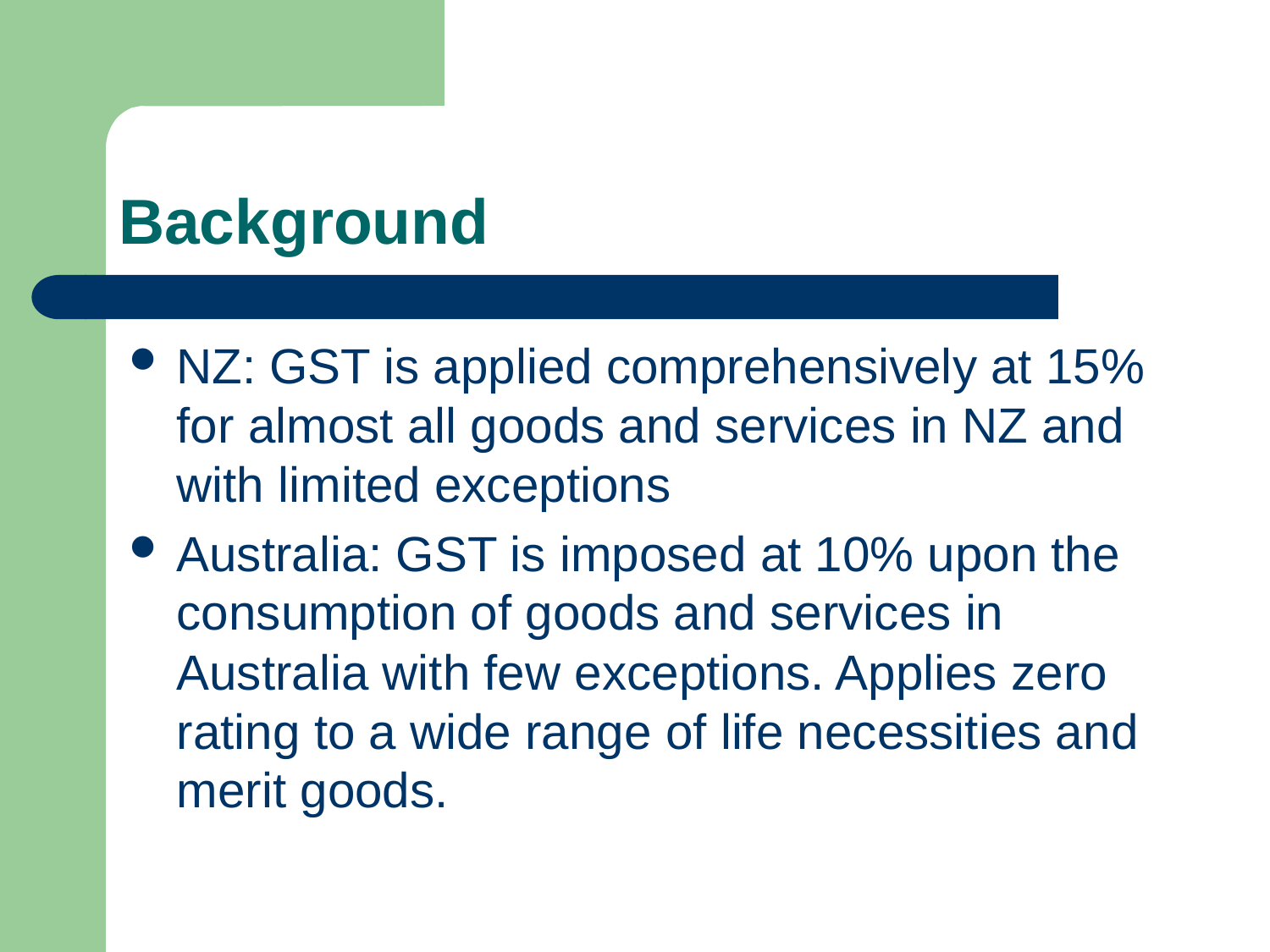

# Background
NZ: GST is applied comprehensively at 15% for almost all goods and services in NZ and with limited exceptions
Australia: GST is imposed at 10% upon the consumption of goods and services in Australia with few exceptions. Applies zero rating to a wide range of life necessities and merit goods.